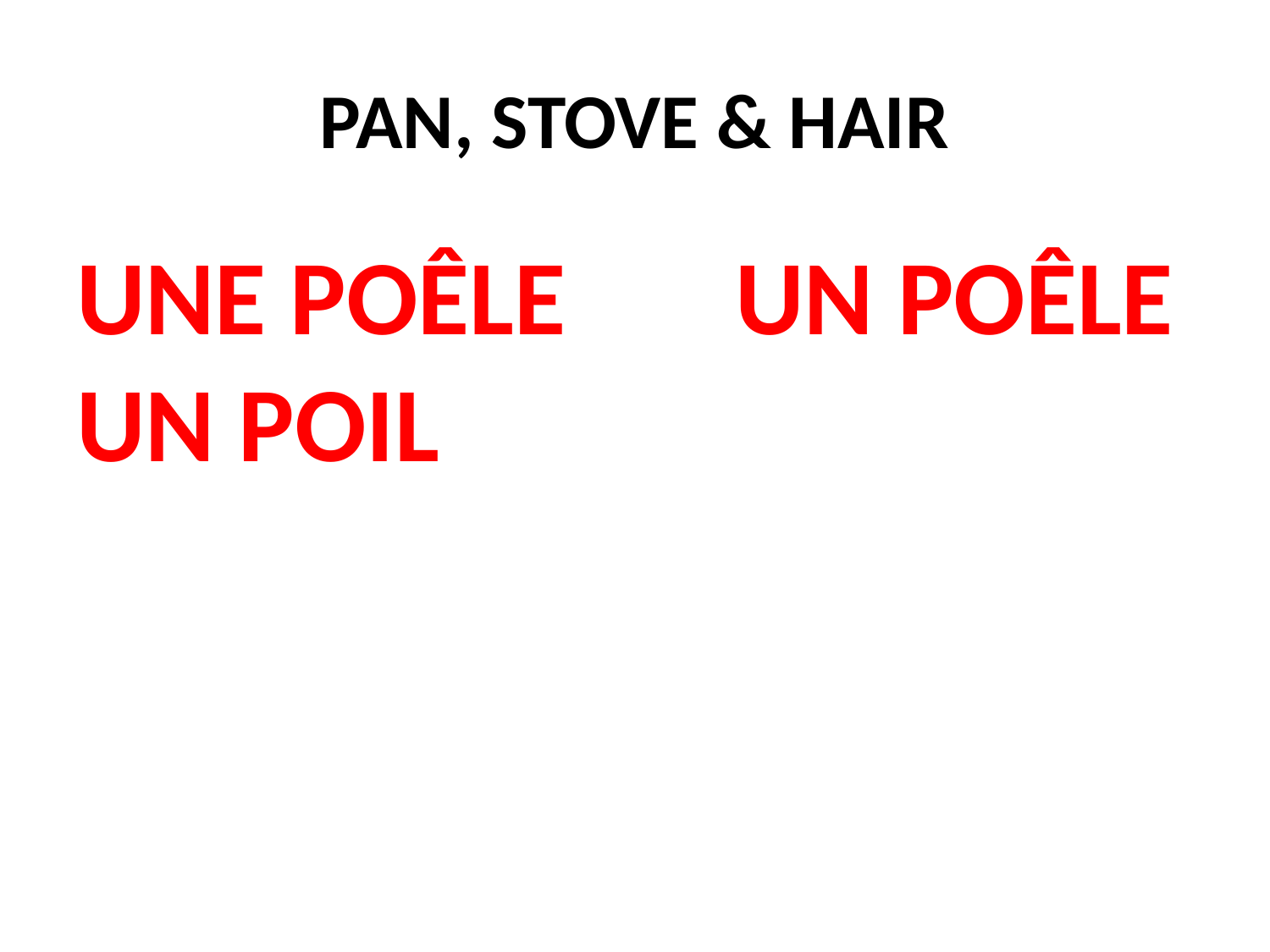

# PAN, STOVE & HAIR
UNE POÊLE		 UN POÊLE UN POIL